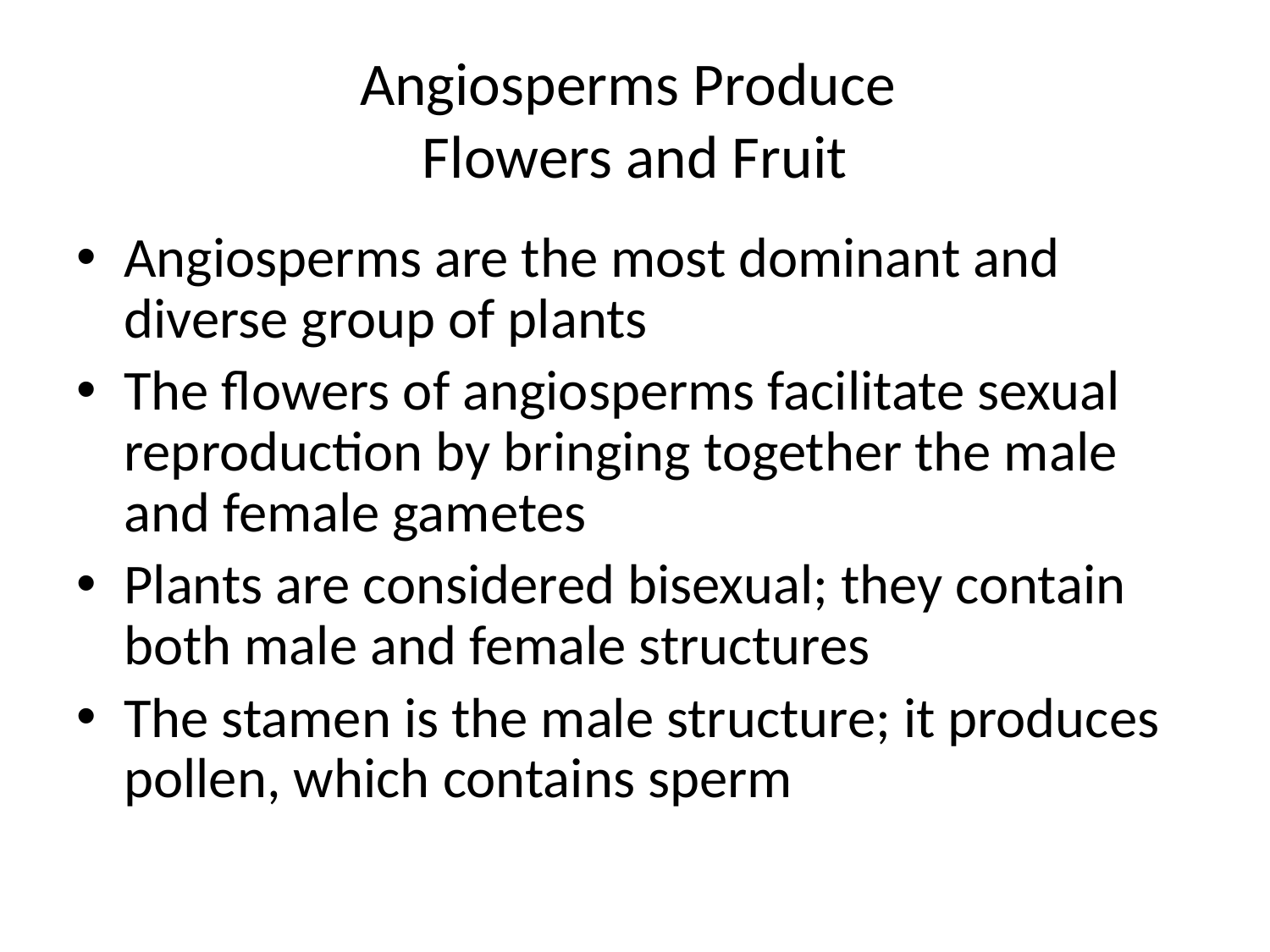

# Angiosperms Produce Flowers and Fruit
Angiosperms are the most dominant and diverse group of plants
The flowers of angiosperms facilitate sexual reproduction by bringing together the male and female gametes
Plants are considered bisexual; they contain both male and female structures
The stamen is the male structure; it produces pollen, which contains sperm